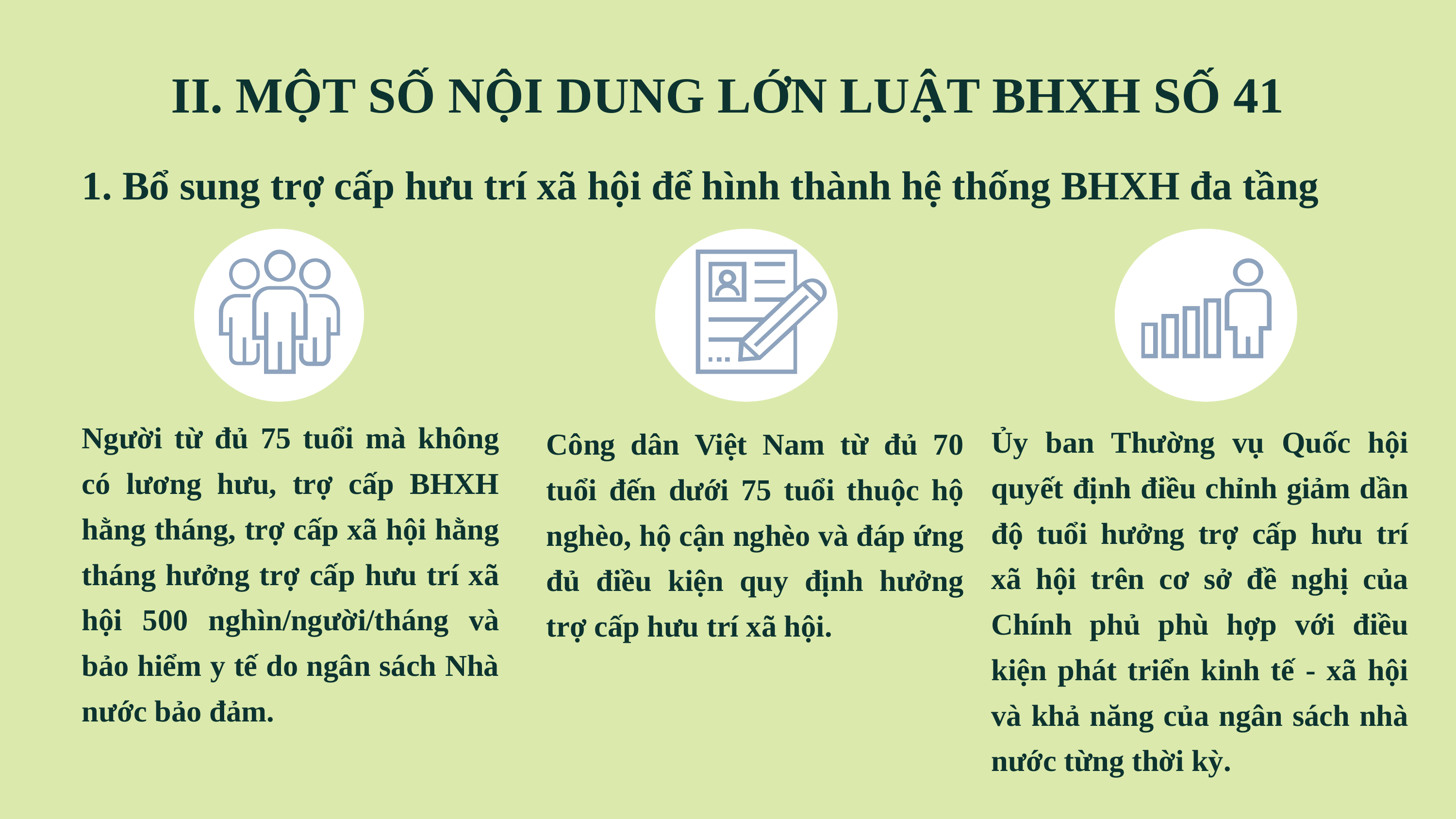

II. MỘT SỐ NỘI DUNG LỚN LUẬT BHXH SỐ 41
1. Bổ sung trợ cấp hưu trí xã hội để hình thành hệ thống BHXH đa tầng

Người từ đủ 75 tuổi mà không có lương hưu, trợ cấp BHXH hằng tháng, trợ cấp xã hội hằng tháng hưởng trợ cấp hưu trí xã hội 500 nghìn/người/tháng và bảo hiểm y tế do ngân sách Nhà nước bảo đảm.

Ủy ban Thường vụ Quốc hội quyết định điều chỉnh giảm dần độ tuổi hưởng trợ cấp hưu trí xã hội trên cơ sở đề nghị của Chính phủ phù hợp với điều kiện phát triển kinh tế - xã hội và khả năng của ngân sách nhà nước từng thời kỳ.

Công dân Việt Nam từ đủ 70 tuổi đến dưới 75 tuổi thuộc hộ nghèo, hộ cận nghèo và đáp ứng đủ điều kiện quy định hưởng trợ cấp hưu trí xã hội.